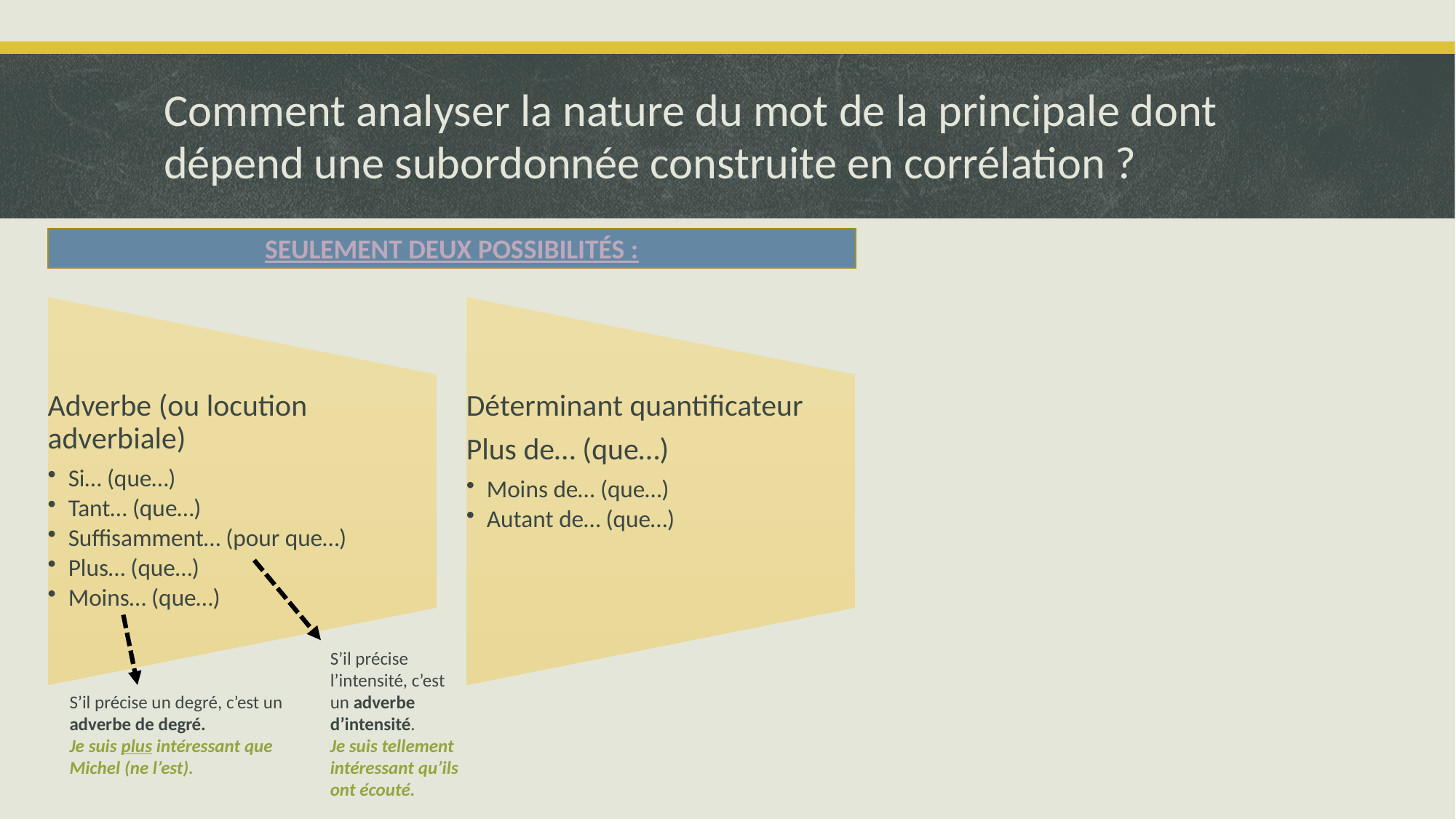

# Comment analyser la nature du mot de la principale dont dépend une subordonnée construite en corrélation ?
SEULEMENT DEUX POSSIBILITÉS :
Adverbe (ou locution adverbiale)
Si… (que…)
Tant… (que…)
Suffisamment… (pour que…)
Plus… (que…)
Moins… (que…)
Déterminant quantificateur
Plus de… (que…)
Moins de… (que…)
Autant de… (que…)
S’il précise l’intensité, c’est un adverbe d’intensité.
Je suis tellement intéressant qu’ils ont écouté.

S’il précise un degré, c’est un adverbe de degré.
Je suis plus intéressant que Michel (ne l’est).